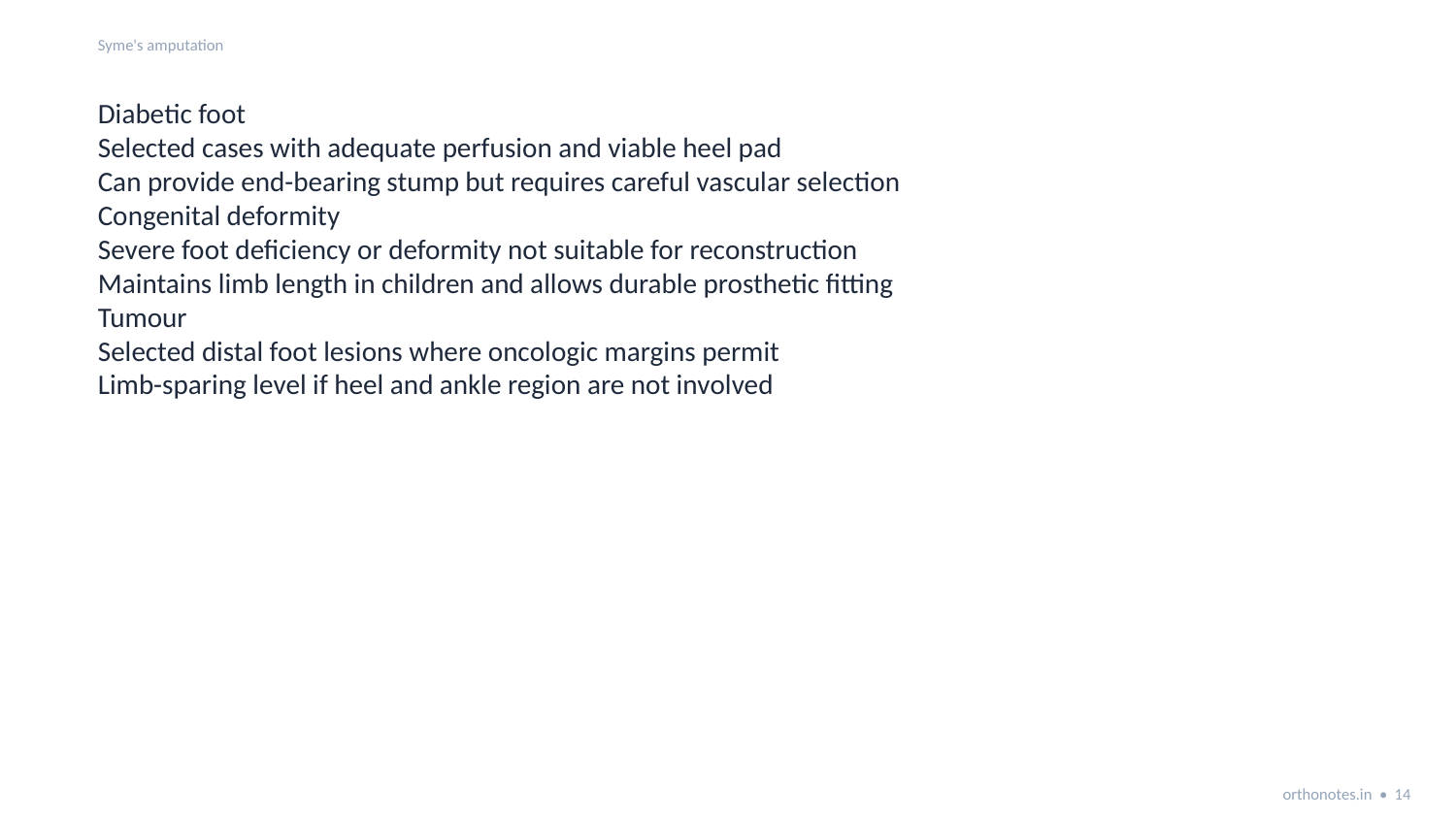

Syme's amputation
Diabetic foot
Selected cases with adequate perfusion and viable heel pad
Can provide end-bearing stump but requires careful vascular selection
Congenital deformity
Severe foot deficiency or deformity not suitable for reconstruction
Maintains limb length in children and allows durable prosthetic fitting
Tumour
Selected distal foot lesions where oncologic margins permit
Limb-sparing level if heel and ankle region are not involved
orthonotes.in  •  14